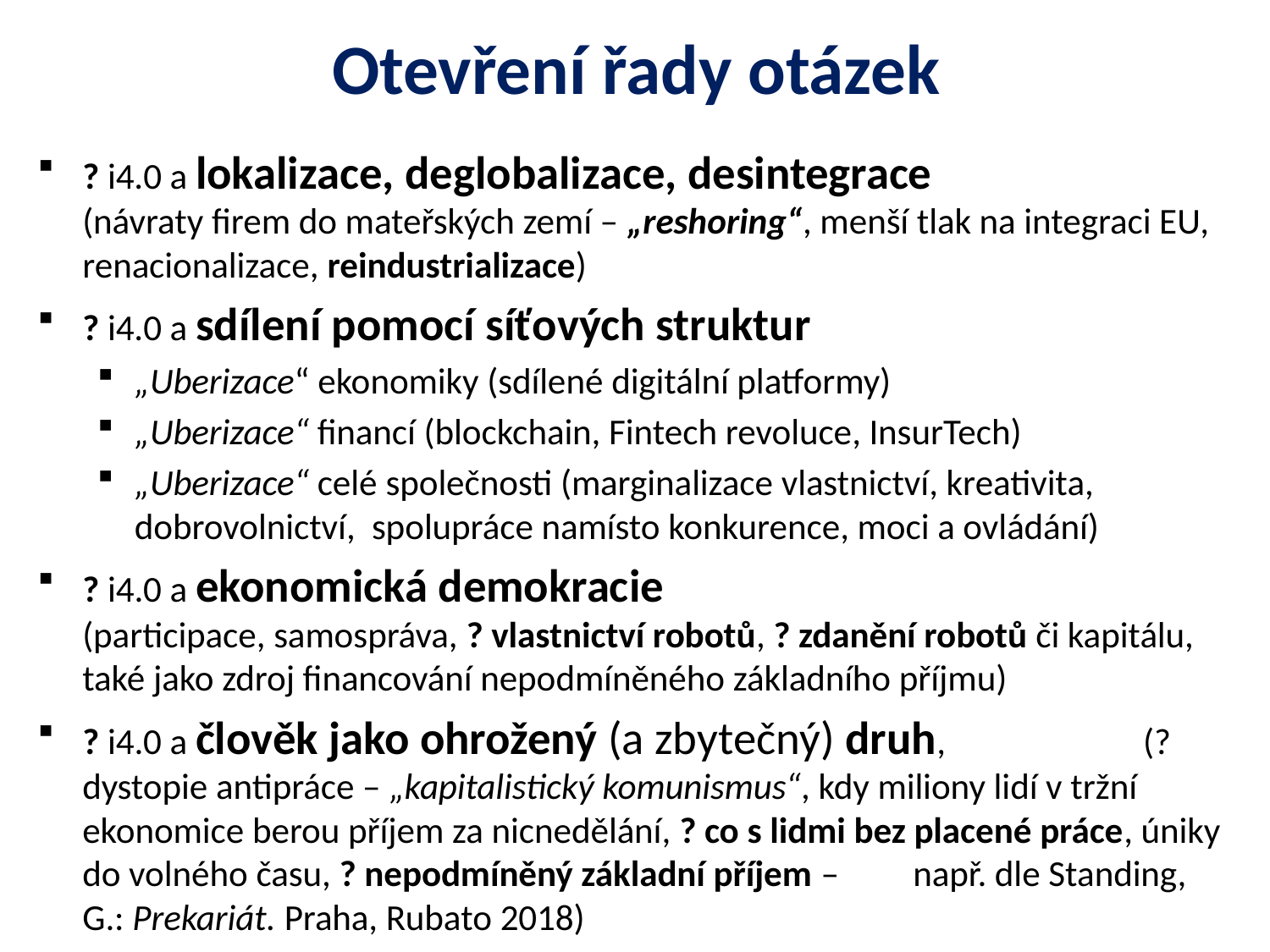

# Otevření řady otázek
? i4.0 a lokalizace, deglobalizace, desintegrace                        (návraty firem do mateřských zemí – „reshoring“, menší tlak na integraci EU, renacionalizace, reindustrializace)
? i4.0 a sdílení pomocí síťových struktur
„Uberizace“ ekonomiky (sdílené digitální platformy)
„Uberizace“ financí (blockchain, Fintech revoluce, InsurTech)
„Uberizace“ celé společnosti (marginalizace vlastnictví, kreativita, dobrovolnictví,  spolupráce namísto konkurence, moci a ovládání)
? i4.0 a ekonomická demokracie                                             (participace, samospráva, ? vlastnictví robotů, ? zdanění robotů či kapitálu, také jako zdroj financování nepodmíněného základního příjmu)
? i4.0 a člověk jako ohrožený (a zbytečný) druh,                        (? dystopie antipráce – „kapitalistický komunismus“, kdy miliony lidí v tržní ekonomice berou příjem za nicnedělání, ? co s lidmi bez placené práce, úniky do volného času, ? nepodmíněný základní příjem –         např. dle Standing, G.: Prekariát. Praha, Rubato 2018)